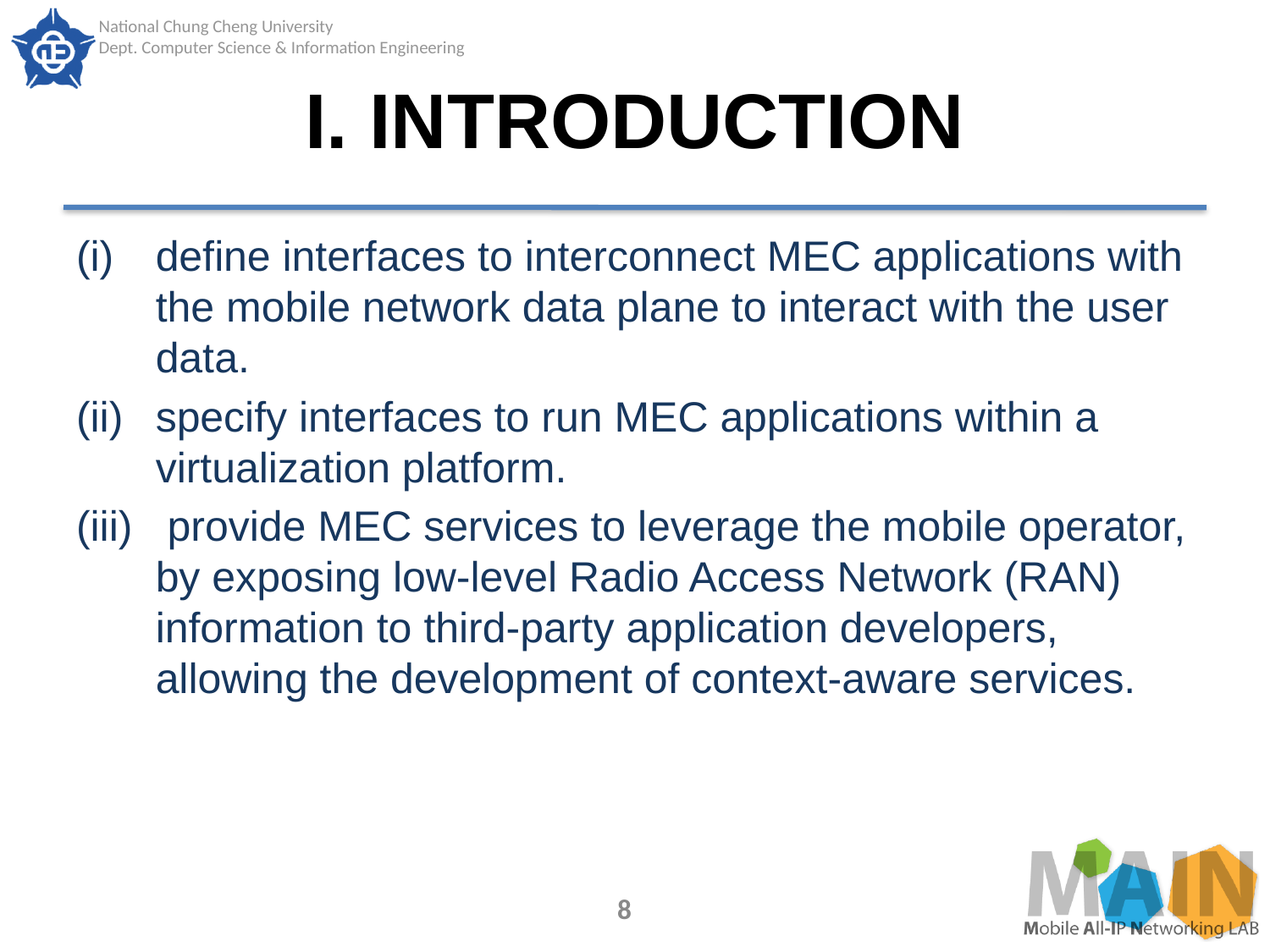

# I. INTRODUCTION
define interfaces to interconnect MEC applications with the mobile network data plane to interact with the user data.
specify interfaces to run MEC applications within a virtualization platform.
 provide MEC services to leverage the mobile operator, by exposing low-level Radio Access Network (RAN) information to third-party application developers, allowing the development of context-aware services.
8